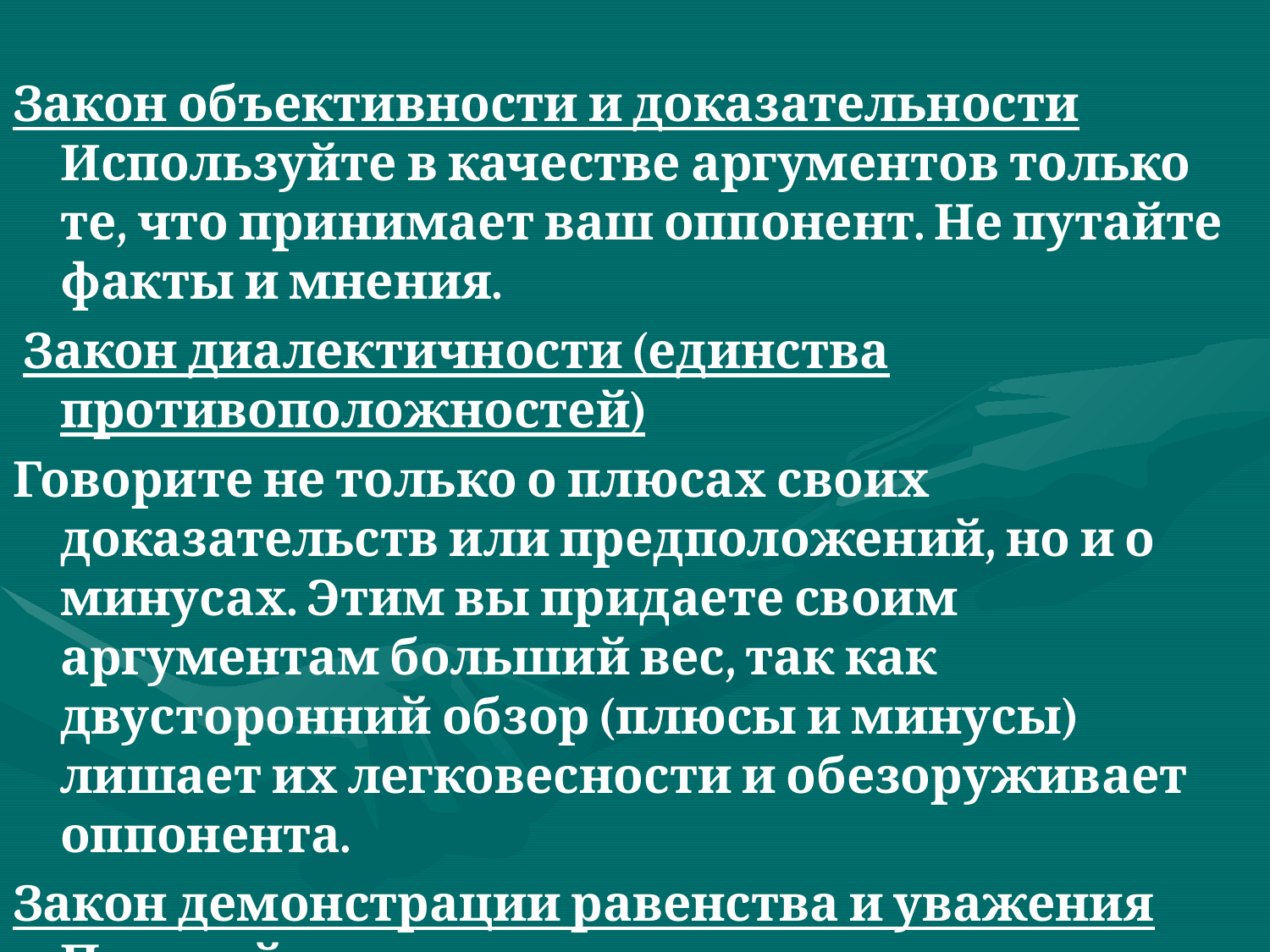

Закон объективности и доказательности Используйте в качестве аргументов только те, что принимает ваш оппонент. Не путайте факты и мнения.
 Закон диалектичности (единства противоположностей)
Говорите не только о плюсах своих доказательств или предположений, но и о минусах. Этим вы придаете своим аргументам больший вес, так как двусторонний обзор (плюсы и минусы) лишает их легковесности и обезоруживает оппонента.
Закон демонстрации равенства и уважения Подавайте аргументы, демонстрируя уважение к оппоненту и его позиции. Помните, что «друга» убедить легче, чем «врага».